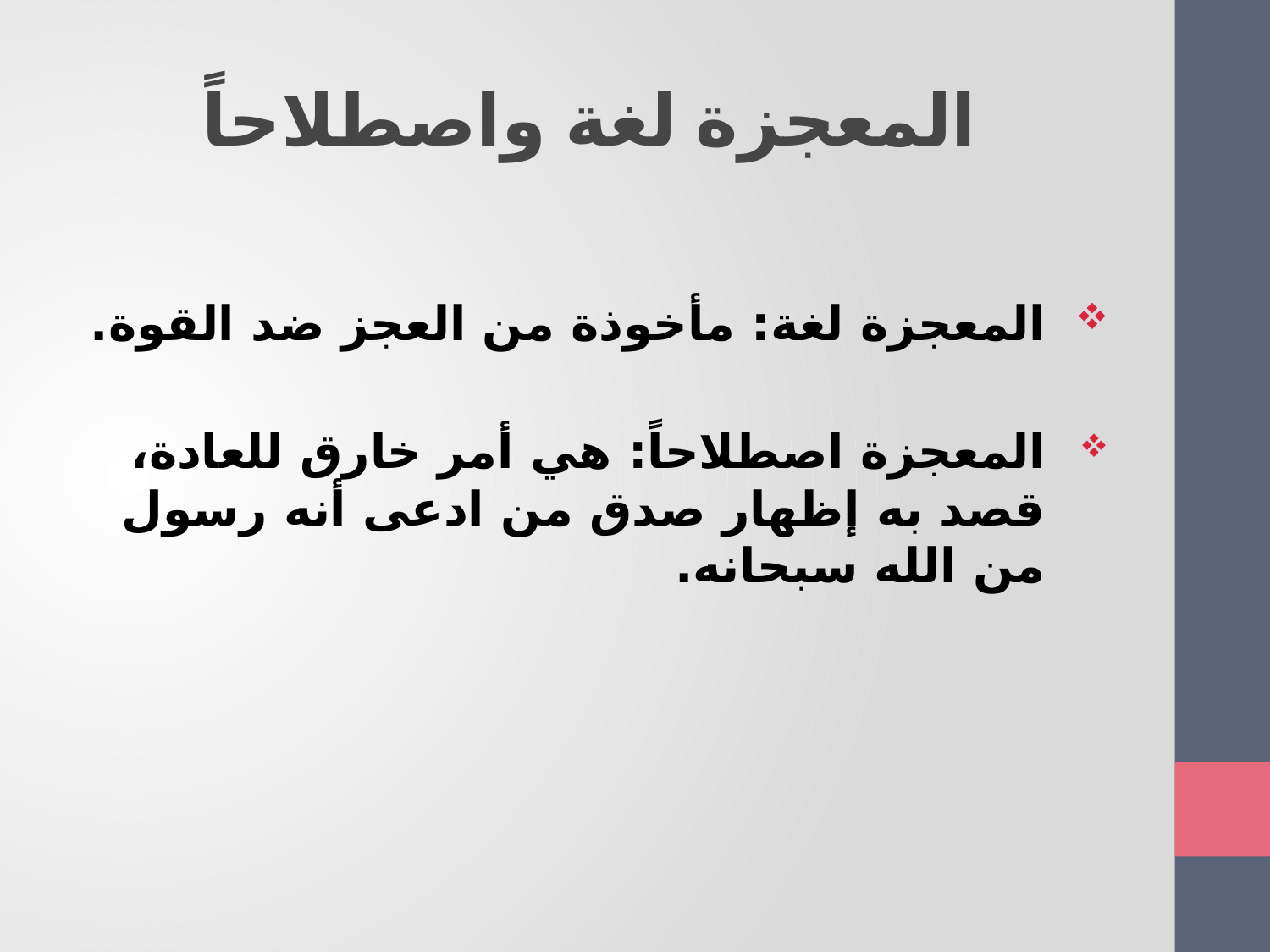

# المعجزة لغة واصطلاحاً

المعجزة لغة: مأخوذة من العجز ضد القوة.

المعجزة اصطلاحاً: هي أمر خارق للعادة، قصد به إظهار صدق من ادعى أنه رسول من الله سبحانه.